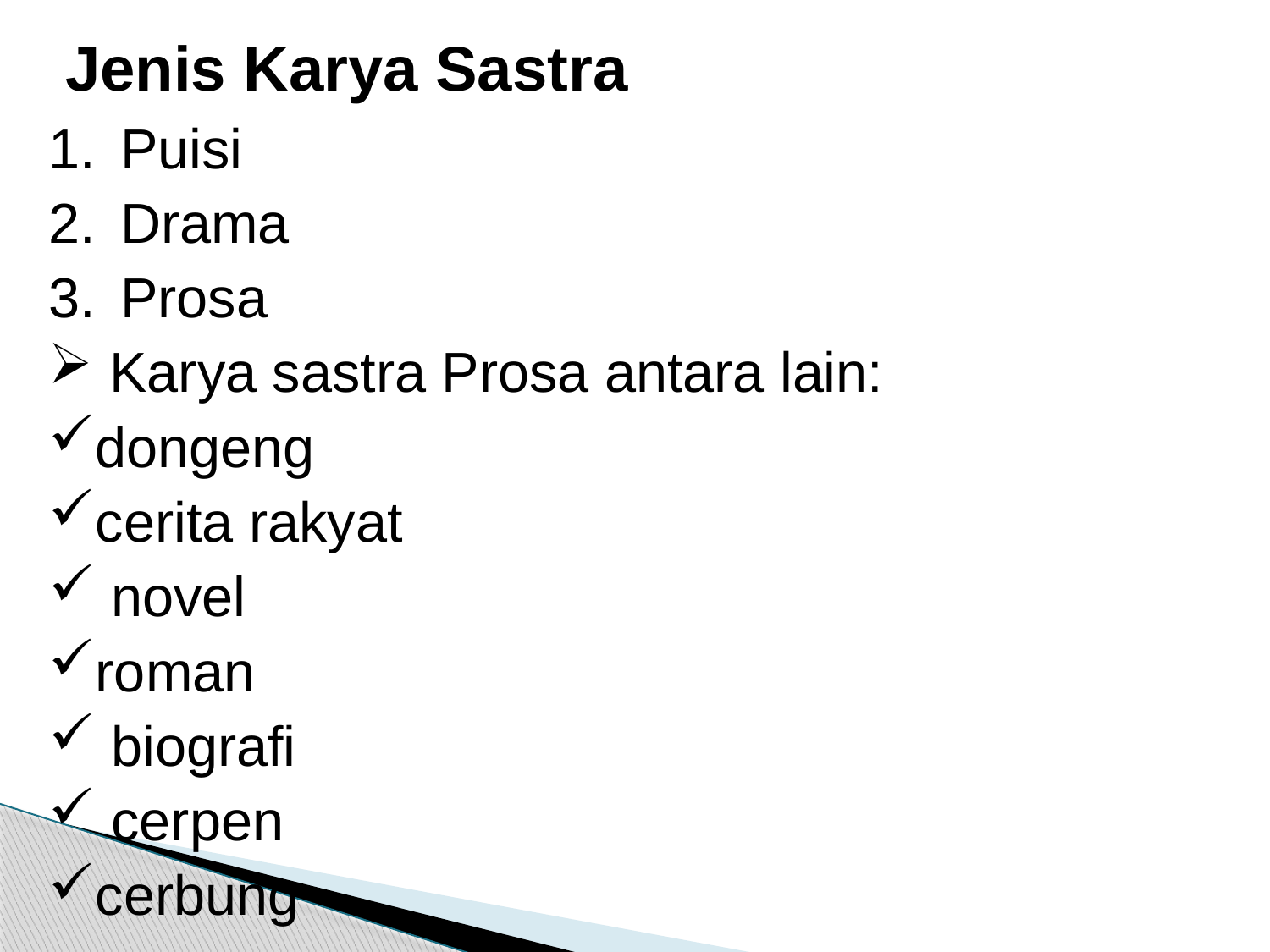

# Jenis Karya Sastra
Puisi
Drama
Prosa
 Karya sastra Prosa antara lain:
dongeng
cerita rakyat
 novel
roman
 biografi
 cerpen
cerbung